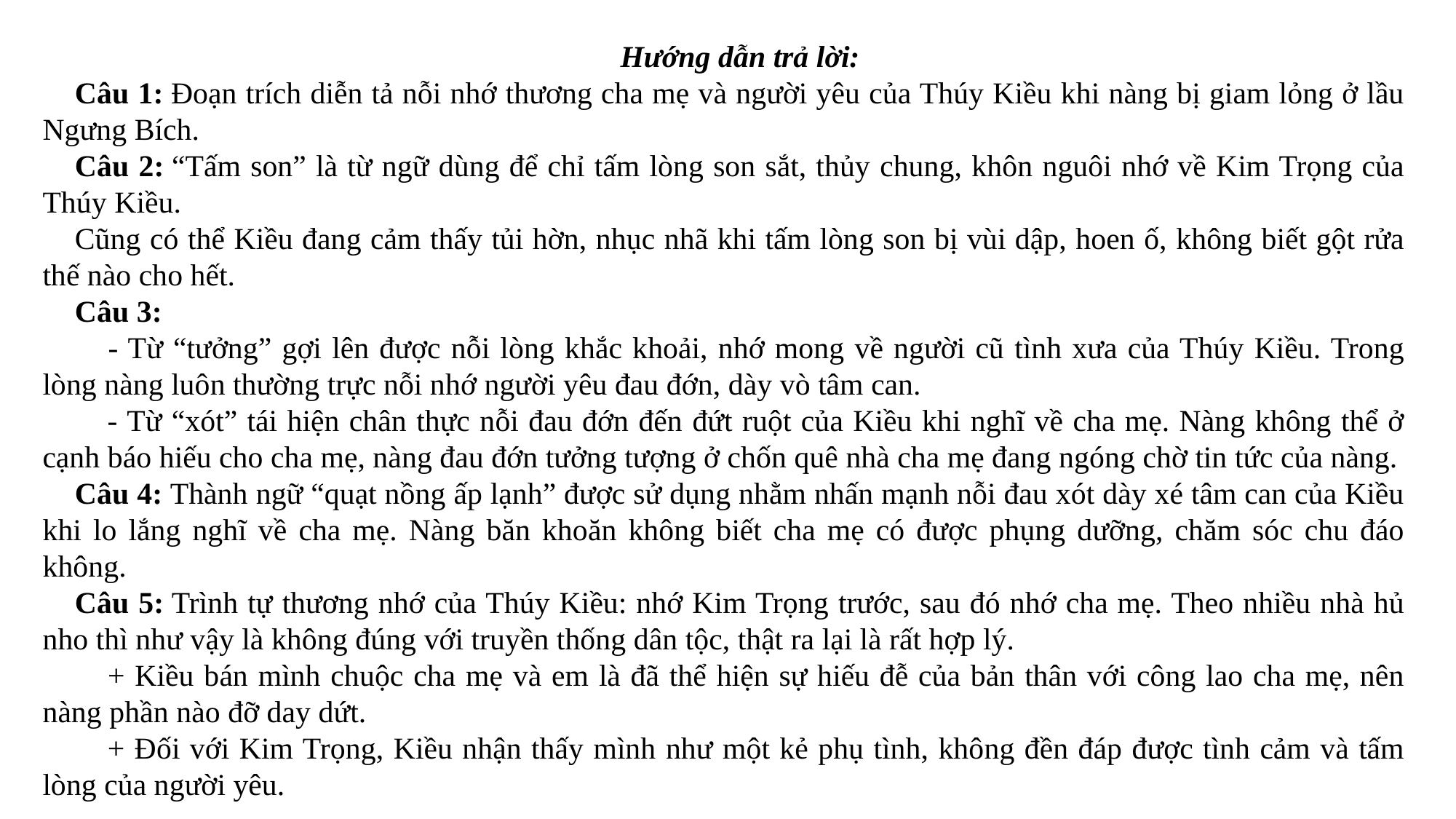

Hướng dẫn trả lời:
Câu 1: Đoạn trích diễn tả nỗi nhớ thương cha mẹ và người yêu của Thúy Kiều khi nàng bị giam lỏng ở lầu Ngưng Bích.
Câu 2: “Tấm son” là từ ngữ dùng để chỉ tấm lòng son sắt, thủy chung, khôn nguôi nhớ về Kim Trọng của Thúy Kiều.
Cũng có thể Kiều đang cảm thấy tủi hờn, nhục nhã khi tấm lòng son bị vùi dập, hoen ố, không biết gột rửa thế nào cho hết.
Câu 3:
    - Từ “tưởng” gợi lên được nỗi lòng khắc khoải, nhớ mong về người cũ tình xưa của Thúy Kiều. Trong lòng nàng luôn thường trực nỗi nhớ người yêu đau đớn, dày vò tâm can.
    - Từ “xót” tái hiện chân thực nỗi đau đớn đến đứt ruột của Kiều khi nghĩ về cha mẹ. Nàng không thể ở cạnh báo hiếu cho cha mẹ, nàng đau đớn tưởng tượng ở chốn quê nhà cha mẹ đang ngóng chờ tin tức của nàng.
Câu 4: Thành ngữ “quạt nồng ấp lạnh” được sử dụng nhằm nhấn mạnh nỗi đau xót dày xé tâm can của Kiều khi lo lắng nghĩ về cha mẹ. Nàng băn khoăn không biết cha mẹ có được phụng dưỡng, chăm sóc chu đáo không.
Câu 5: Trình tự thương nhớ của Thúy Kiều: nhớ Kim Trọng trước, sau đó nhớ cha mẹ. Theo nhiều nhà hủ nho thì như vậy là không đúng với truyền thống dân tộc, thật ra lại là rất hợp lý.
    + Kiều bán mình chuộc cha mẹ và em là đã thể hiện sự hiếu đễ của bản thân với công lao cha mẹ, nên nàng phần nào đỡ day dứt.
    + Đối với Kim Trọng, Kiều nhận thấy mình như một kẻ phụ tình, không đền đáp được tình cảm và tấm lòng của người yêu.